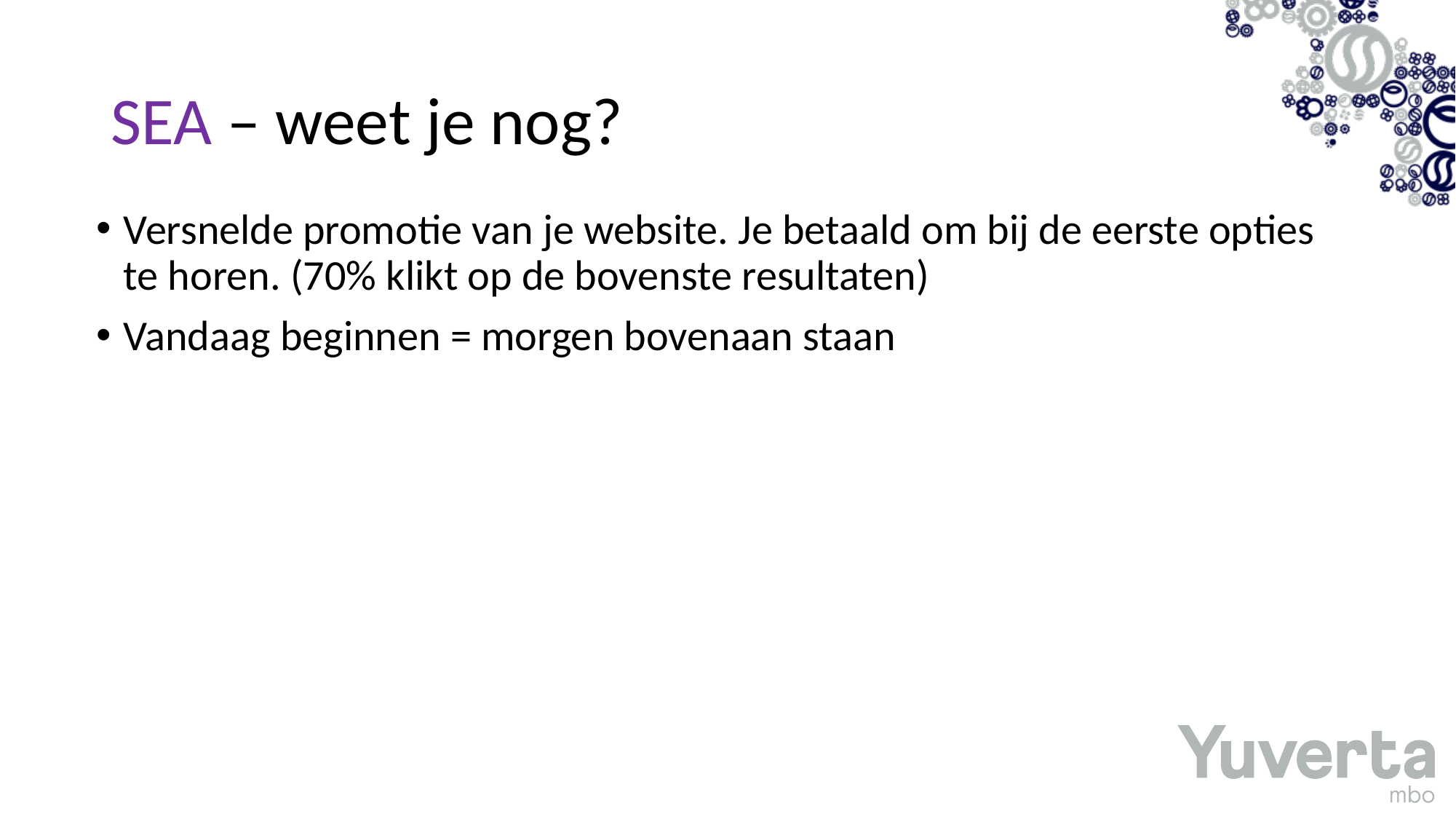

# SEA – weet je nog?
Versnelde promotie van je website. Je betaald om bij de eerste opties te horen. (70% klikt op de bovenste resultaten)
Vandaag beginnen = morgen bovenaan staan